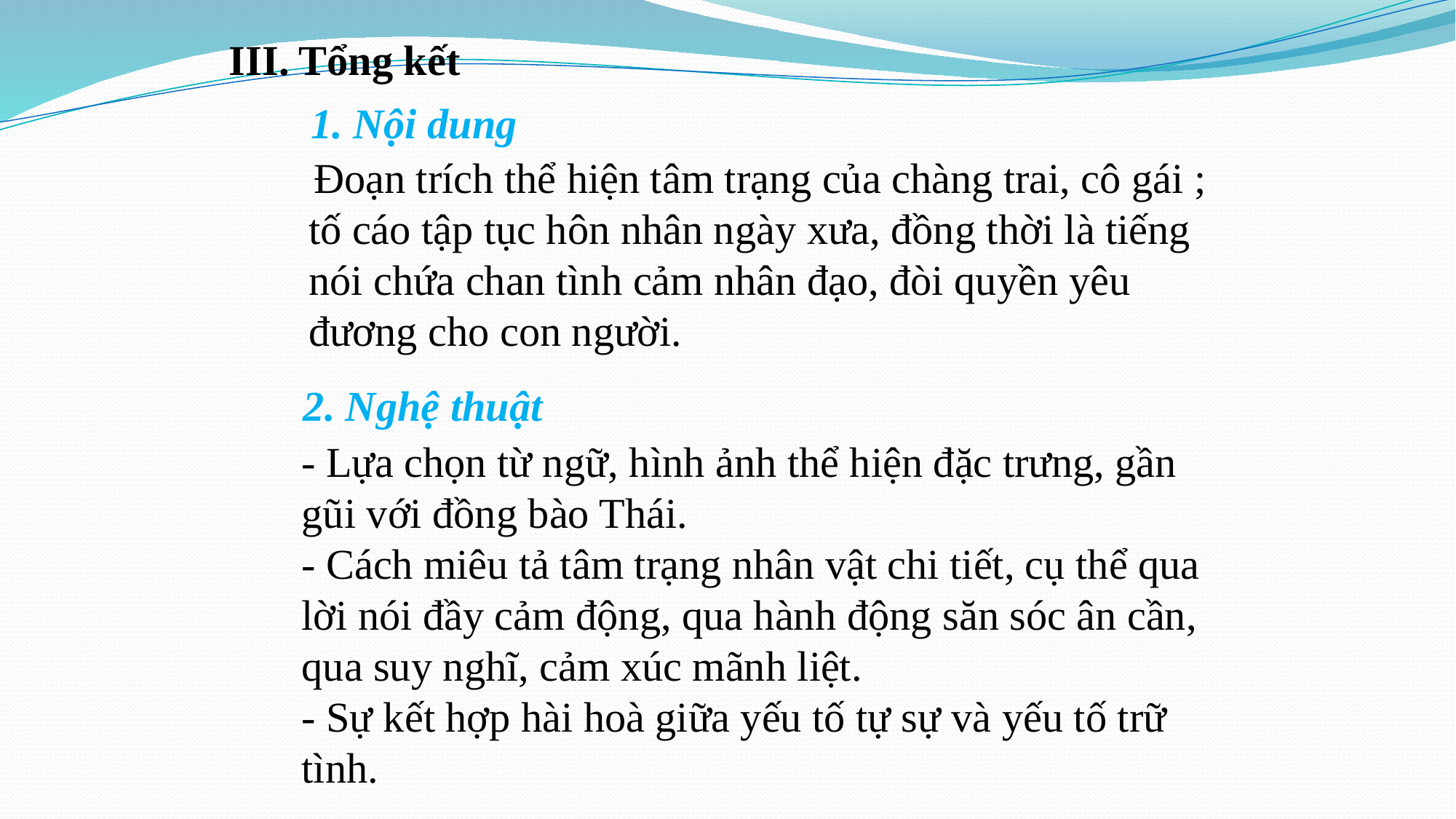

III. Tổng kết
1. Nội dung
      Đoạn trích thể hiện tâm trạng của chàng trai, cô gái ; tố cáo tập tục hôn nhân ngày xưa, đồng thời là tiếng nói chứa chan tình cảm nhân đạo, đòi quyền yêu đương cho con người.

 2. Nghệ thuật
- Lựa chọn từ ngữ, hình ảnh thể hiện đặc trưng, gần gũi với đồng bào Thái.
- Cách miêu tả tâm trạng nhân vật chi tiết, cụ thể qua lời nói đầy cảm động, qua hành động săn sóc ân cần, qua suy nghĩ, cảm xúc mãnh liệt.
- Sự kết hợp hài hoà giữa yếu tố tự sự và yếu tố trữ tình.